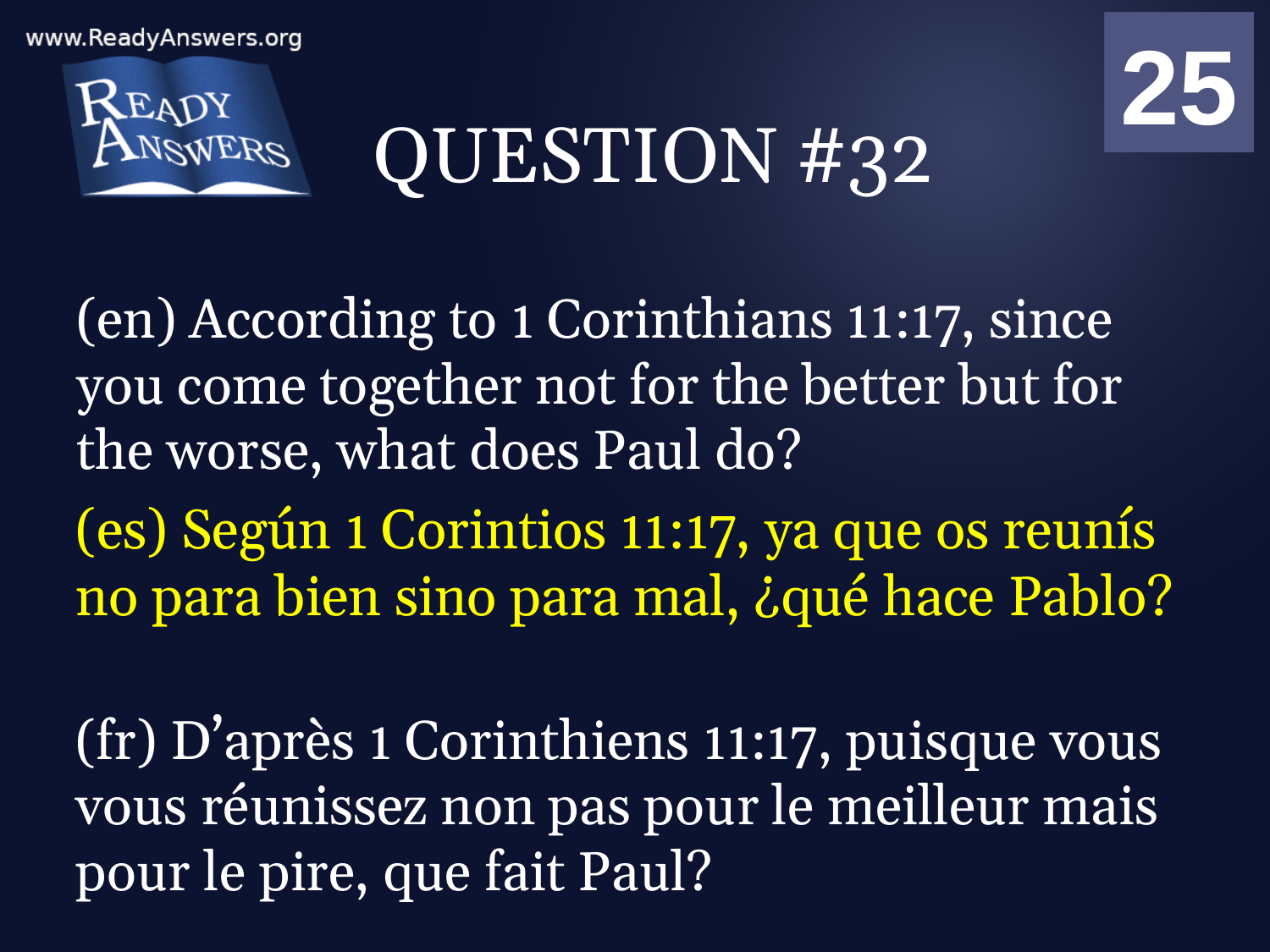

01
02
03
04
05
06
07
08
09
10
11
12
13
14
15
16
17
18
19
20
21
22
23
24
25
00
# QUESTION #32
(en) According to 1 Corinthians 11:17, since you come together not for the better but for the worse, what does Paul do?
(es) Según 1 Corintios 11:17, ya que os reunís no para bien sino para mal, ¿qué hace Pablo?
(fr) D’après 1 Corinthiens 11:17, puisque vous vous réunissez non pas pour le meilleur mais pour le pire, que fait Paul?